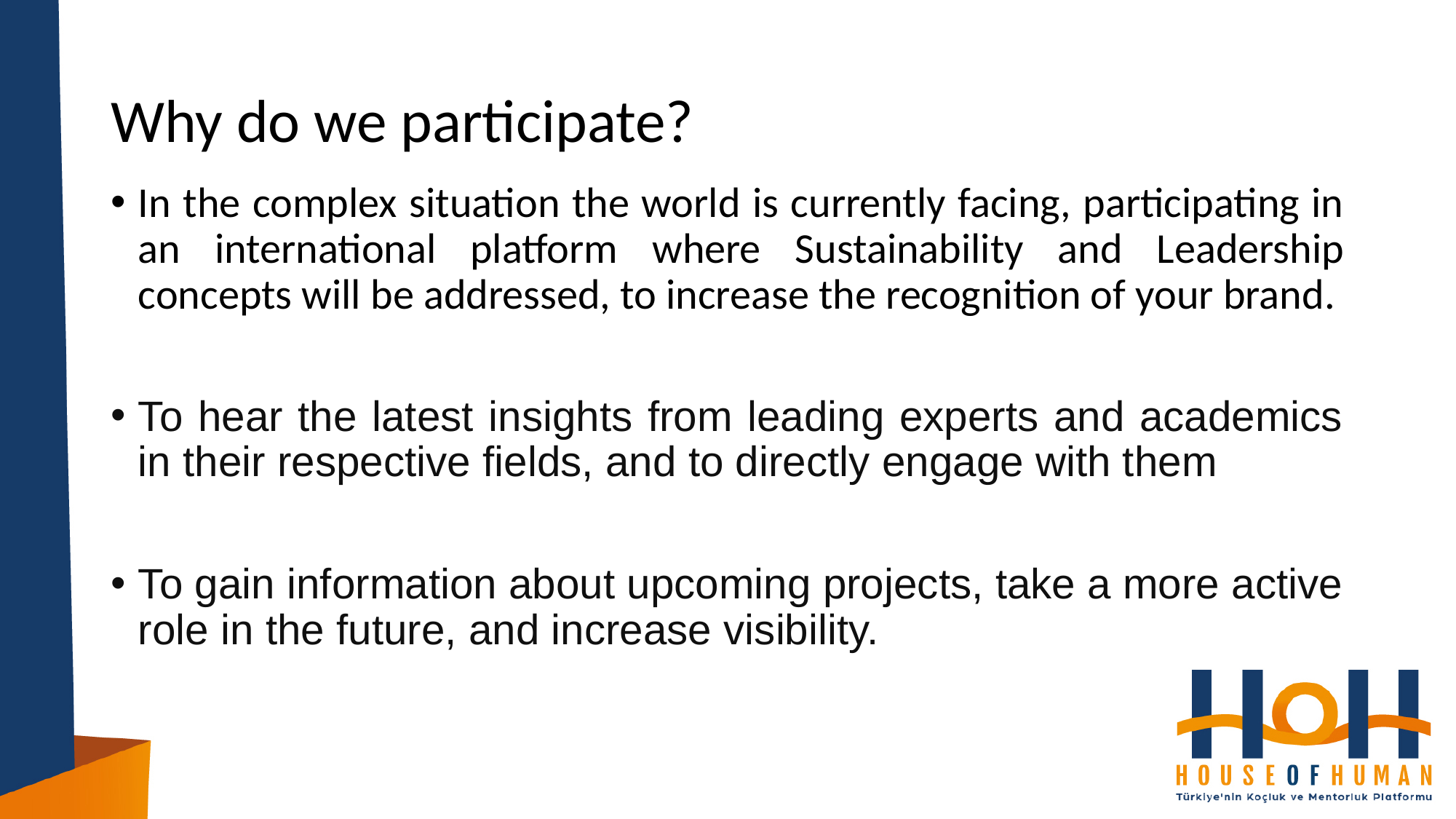

# Why do we participate?
In the complex situation the world is currently facing, participating in an international platform where Sustainability and Leadership concepts will be addressed, to increase the recognition of your brand.

To hear the latest insights from leading experts and academics in their respective fields, and to directly engage with them

To gain information about upcoming projects, take a more active role in the future, and increase visibility.